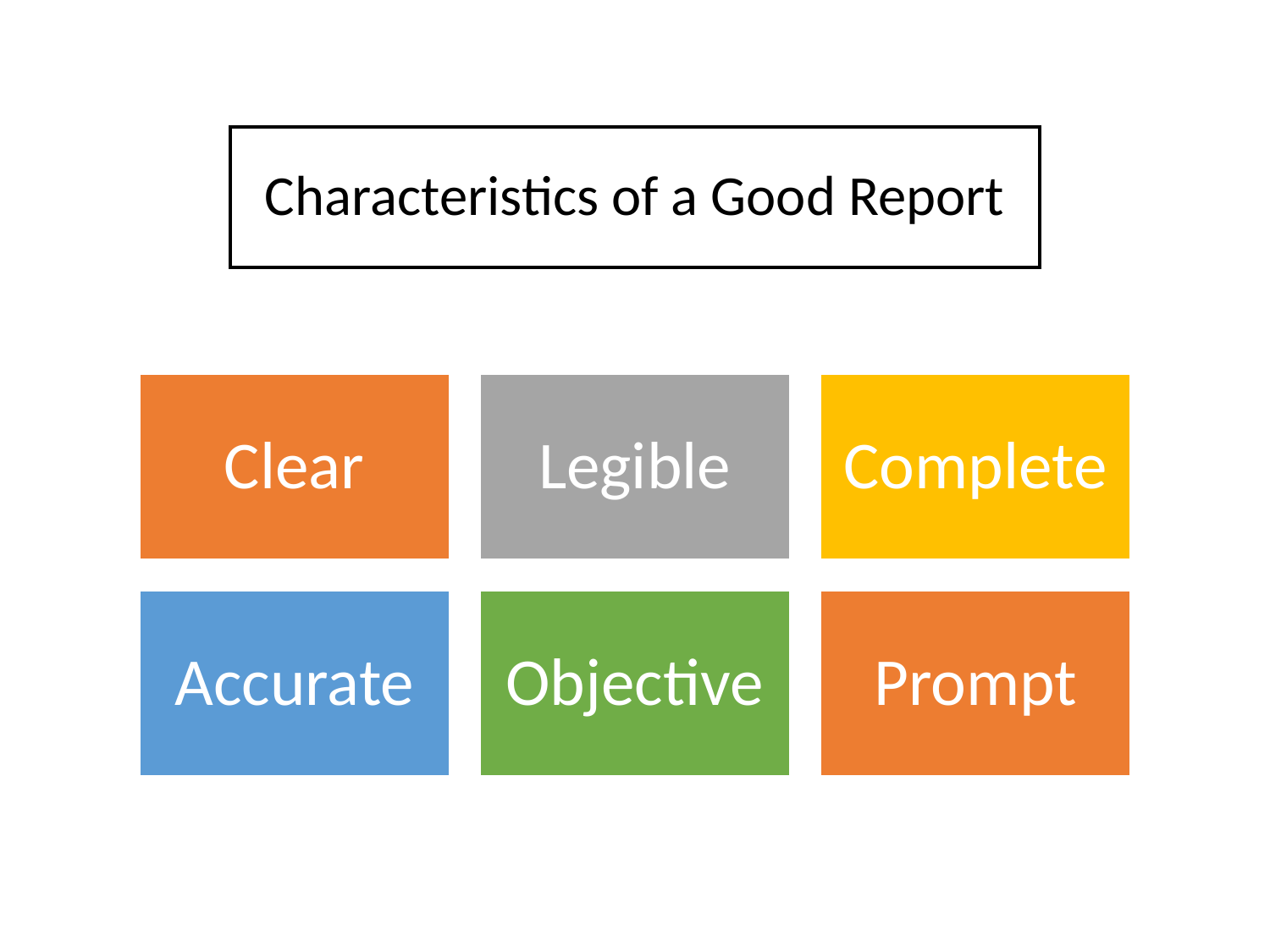

# Characteristics of a Good Report
Clear
Legible
Complete
Accurate
Objective
Prompt